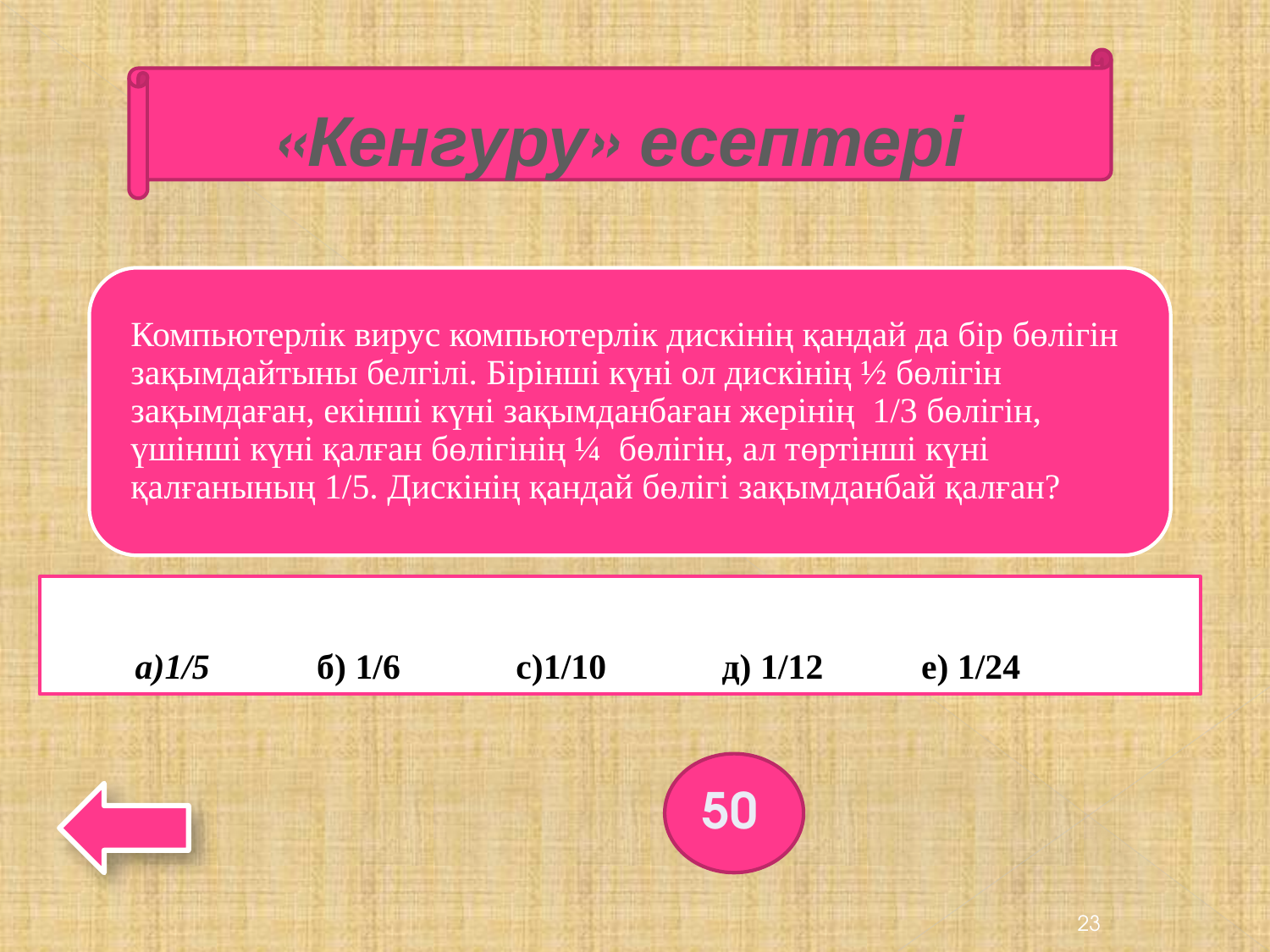

«Кенгуру» есептері

Компьютерлік вирус компьютерлік дискінің қандай да бір бөлігін зақымдайтыны белгілі. Бірінші күні ол дискінің ½ бөлігін зақымдаған, екінші күні зақымданбаған жерінің  1/3 бөлігін, үшінші күні қалған бөлігінің ¼  бөлігін, ал төртінші күні  қалғанының 1/5. Дискінің қандай бөлігі зақымданбай қалған?

а)1/5            б) 1/6             с)1/10             д) 1/12           е) 1/24

50

23